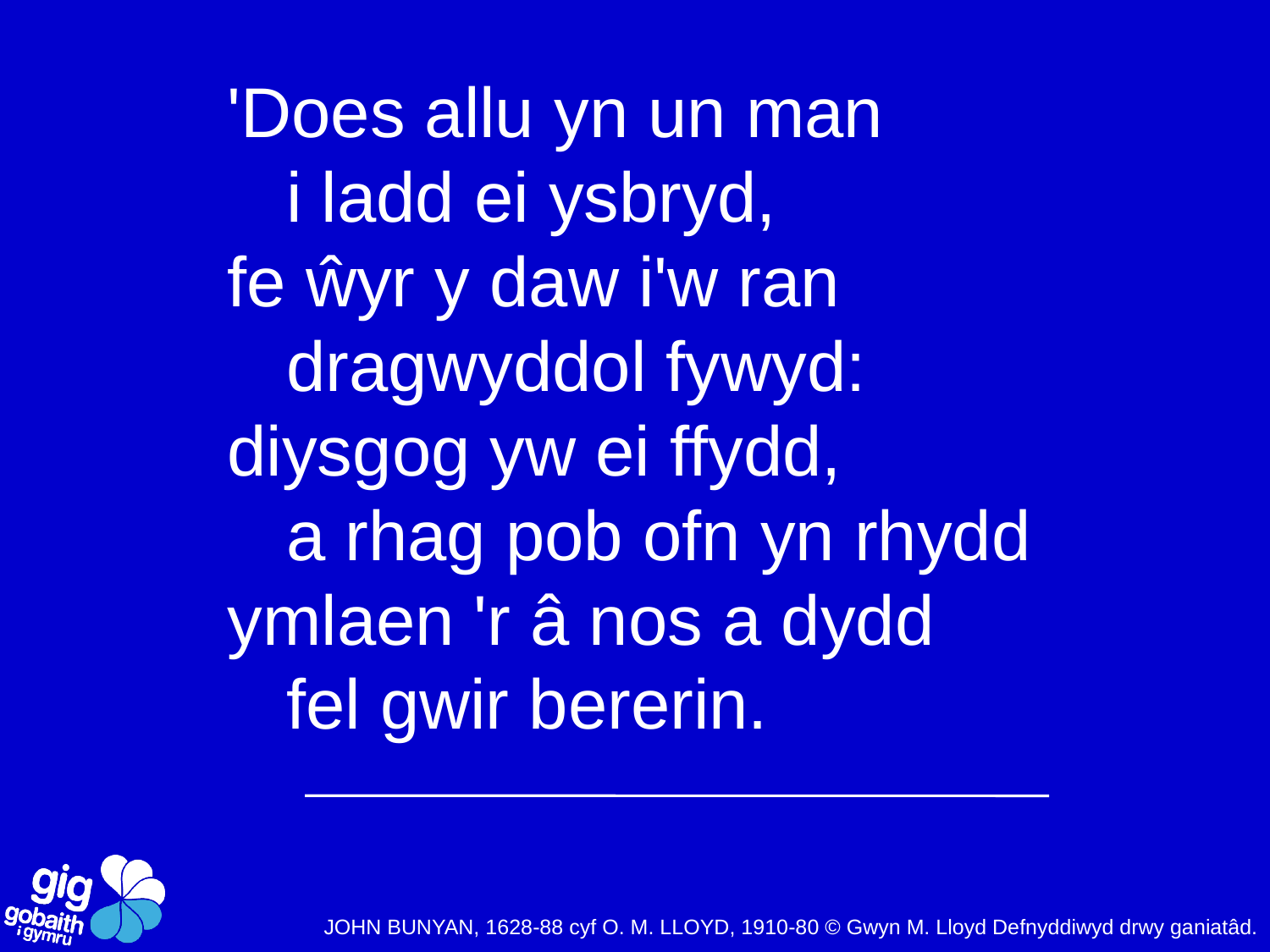

'Does allu yn un man
   i ladd ei ysbryd,
fe ŵyr y daw i'w ran
   dragwyddol fywyd:
diysgog yw ei ffydd,
   a rhag pob ofn yn rhydd
ymlaen 'r â nos a dydd
   fel gwir bererin.
JOHN BUNYAN, 1628-88 cyf O. M. LLOYD, 1910-80 © Gwyn M. Lloyd Defnyddiwyd drwy ganiatâd.